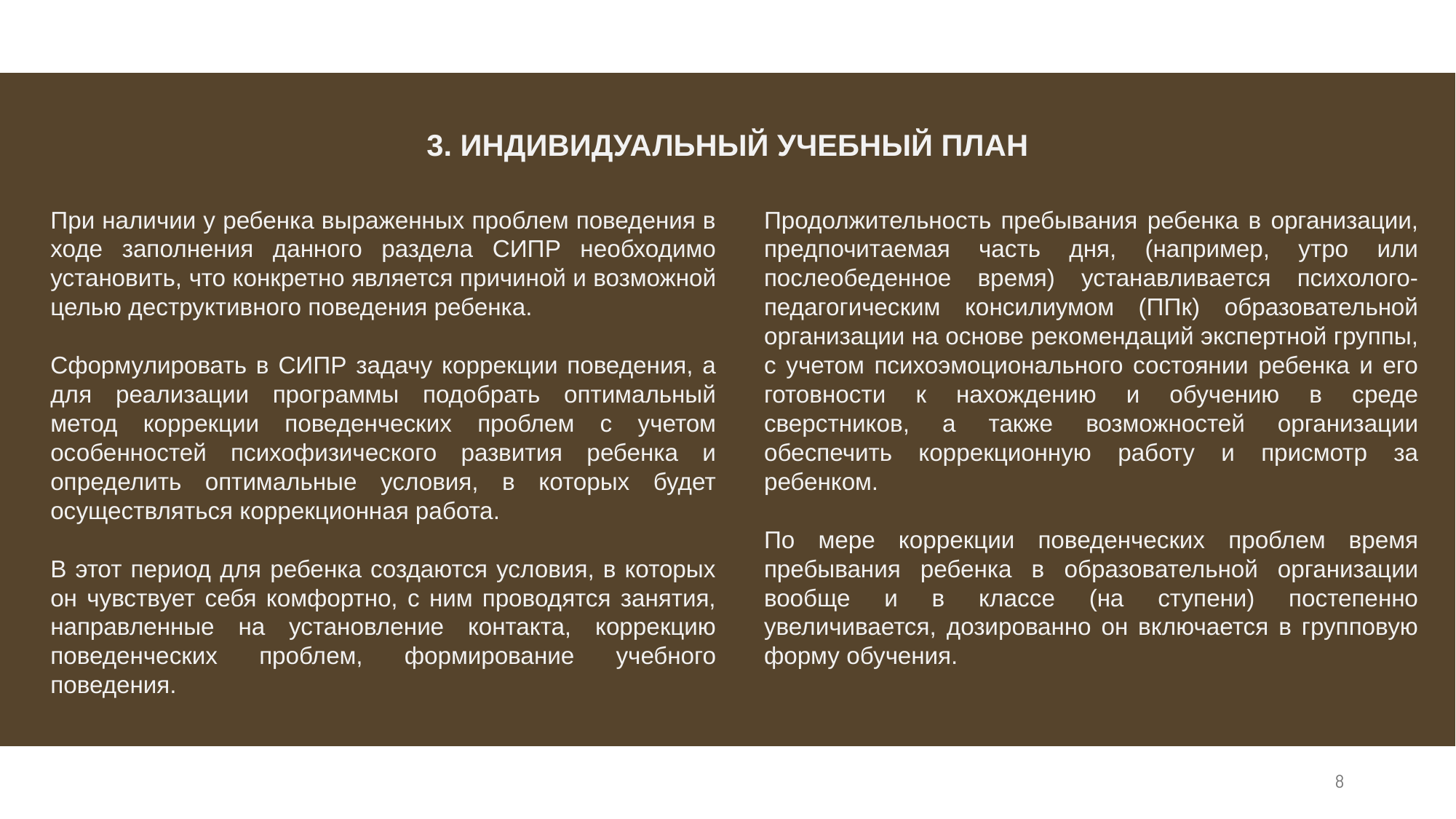

3. ИНДИВИДУАЛЬНЫЙ УЧЕБНЫЙ ПЛАН
При наличии у ребенка выраженных проблем поведения в ходе заполнения данного раздела СИПР необходимо установить, что конкретно является причиной и возможной целью деструктивного поведения ребенка.

Сформулировать в СИПР задачу коррекции поведения, а для реализации программы подобрать оптимальный метод коррекции поведенческих проблем с учетом особенностей психофизического развития ребенка и определить оптимальные условия, в которых будет осуществляться коррекционная работа.

В этот период для ребенка создаются условия, в которых он чувствует себя комфортно, с ним проводятся занятия, направленные на установление контакта, коррекцию поведенческих проблем, формирование учебного поведения.
Продолжительность пребывания ребенка в организации, предпочитаемая часть дня, (например, утро или послеобеденное время) устанавливается психолого-педагогическим консилиумом (ППк) образовательной организации на основе рекомендаций экспертной группы, с учетом психоэмоционального состоянии ребенка и его готовности к нахождению и обучению в среде сверстников, а также возможностей организации обеспечить коррекционную работу и присмотр за ребенком.

По мере коррекции поведенческих проблем время пребывания ребенка в образовательной организации вообще и в классе (на ступени) постепенно увеличивается, дозированно он включается в групповую форму обучения.
8